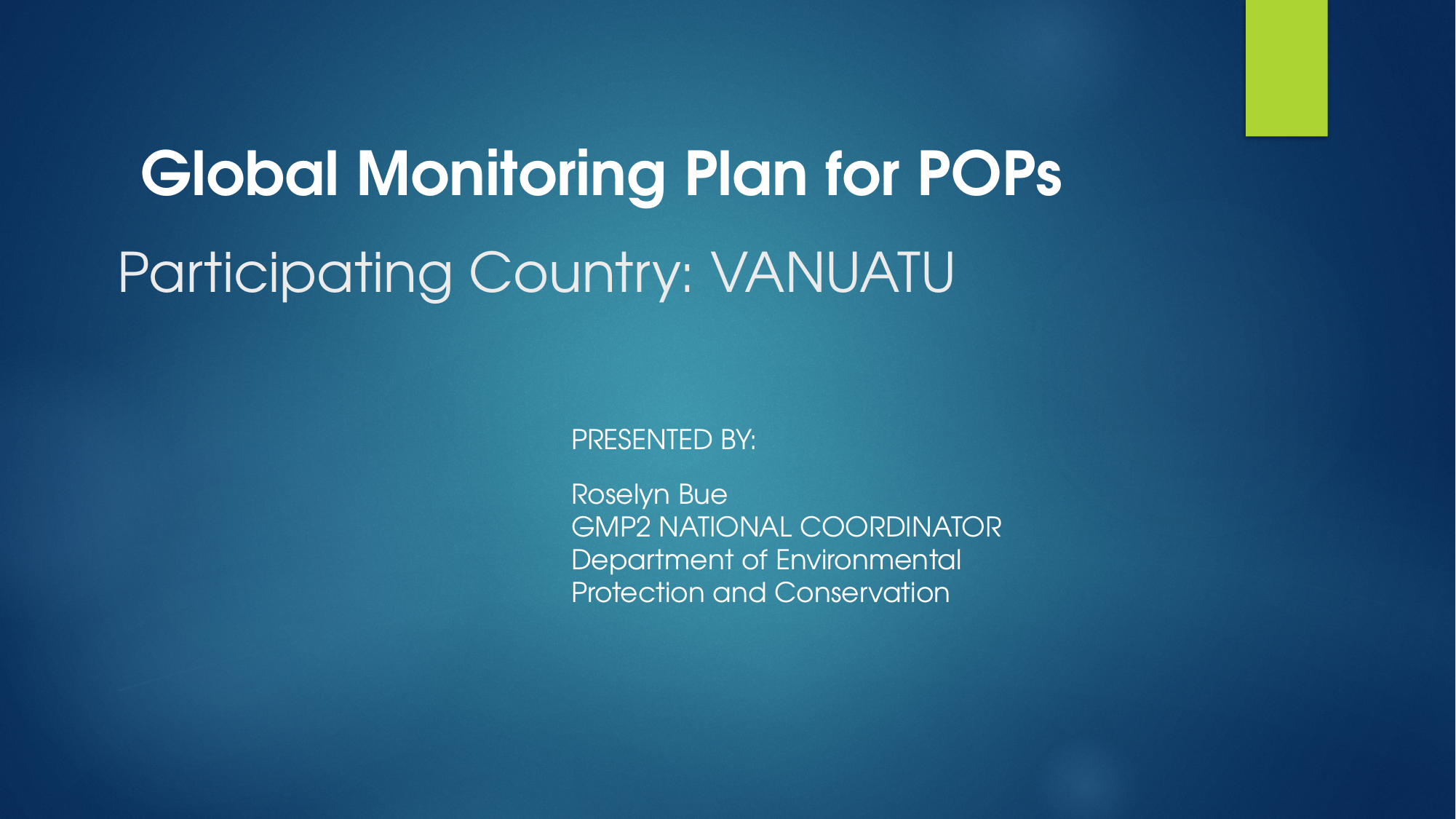

Global Monitoring Plan for POPs
# Participating Country: VANUATU
PRESENTED BY:
Roselyn Bue
GMP2 NATIONAL COORDINATOR
Department of Environmental Protection and Conservation